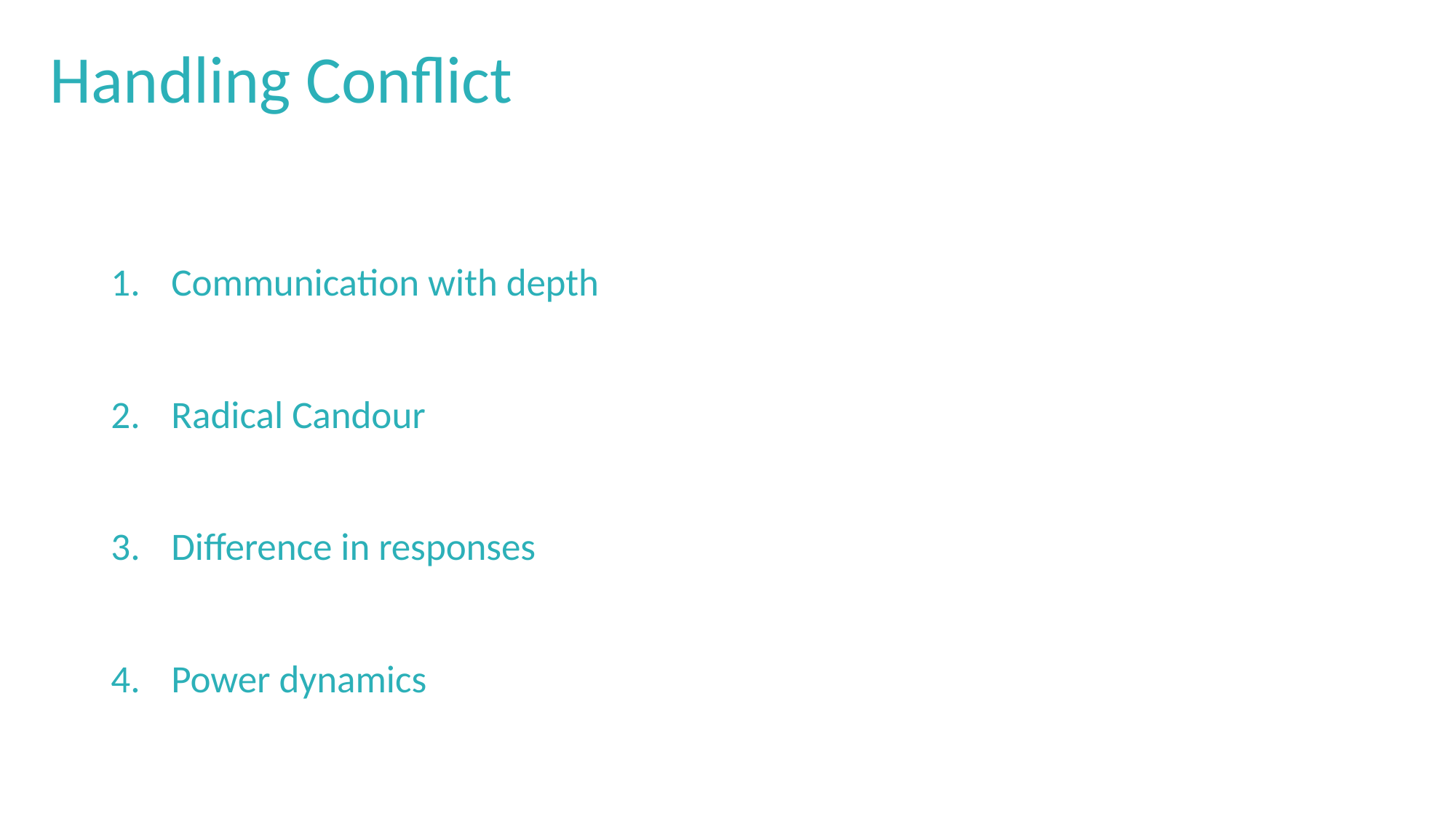

# Handling Conflict
Communication with depth
Radical Candour
Difference in responses
Power dynamics